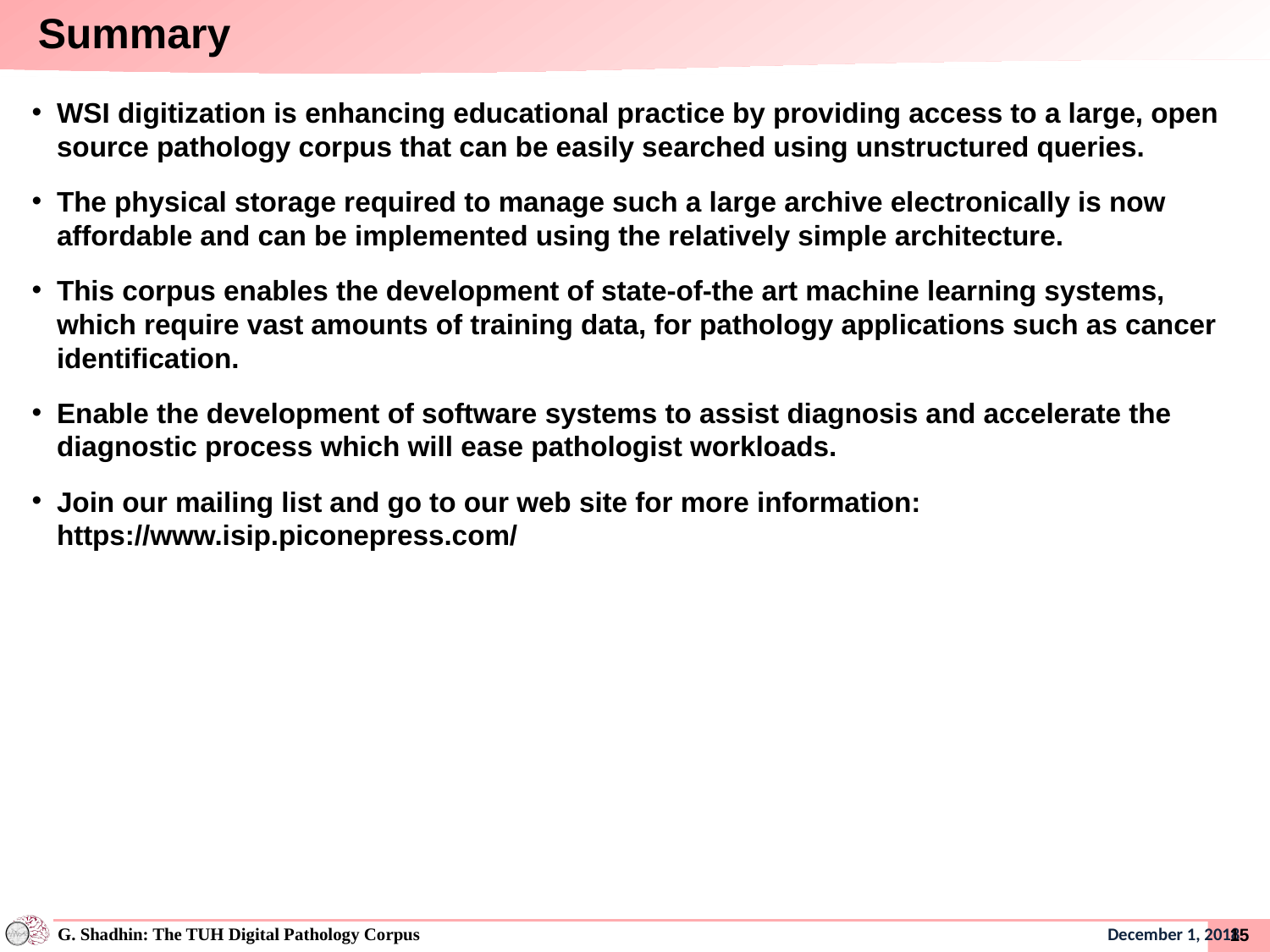

Summary
WSI digitization is enhancing educational practice by providing access to a large, open source pathology corpus that can be easily searched using unstructured queries.
The physical storage required to manage such a large archive electronically is now affordable and can be implemented using the relatively simple architecture.
This corpus enables the development of state-of-the art machine learning systems, which require vast amounts of training data, for pathology applications such as cancer identification.
Enable the development of software systems to assist diagnosis and accelerate the diagnostic process which will ease pathologist workloads.
Join our mailing list and go to our web site for more information: https://www.isip.piconepress.com/